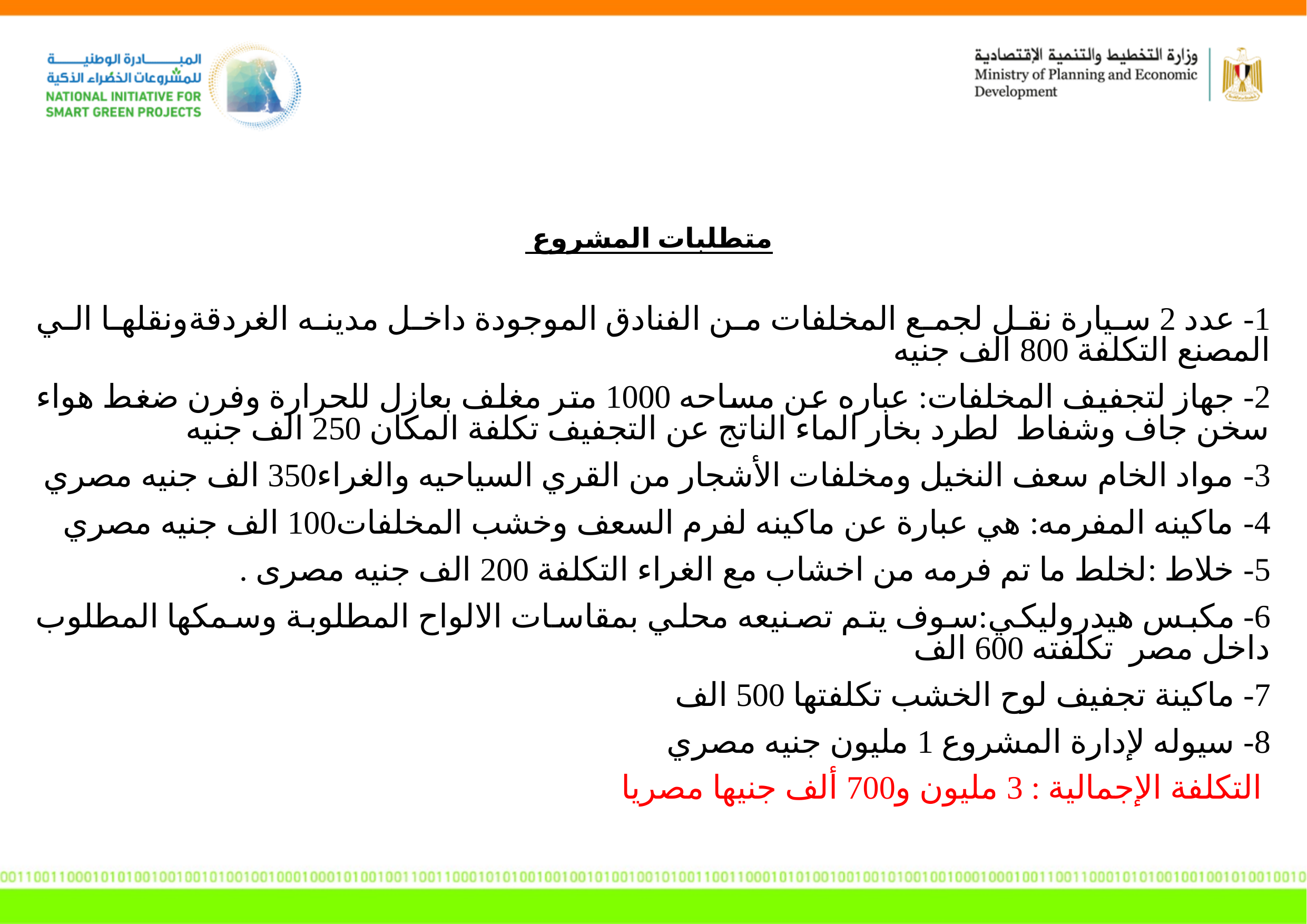

متطلبات المشروع
1- عدد 2 سيارة نقل لجمع المخلفات من الفنادق الموجودة داخل مدينه الغردقةونقلها الي المصنع	 التكلفة 800 الف جنيه
2- جهاز لتجفيف المخلفات: عباره عن مساحه 1000 متر مغلف بعازل للحرارة وفرن ضغط هواء سخن جاف وشفاط  لطرد بخار الماء الناتج عن التجفيف تكلفة المكان 250 الف جنيه
3- مواد الخام سعف النخيل ومخلفات الأشجار من القري السياحيه والغراء350 الف جنيه مصري
4- ماكينه المفرمه: هي عبارة عن ماكينه لفرم السعف وخشب المخلفات	100 الف جنيه مصري
5- خلاط :لخلط ما تم فرمه من اخشاب مع الغراء التكلفة 200 الف جنيه مصرى .
6- مكبس هيدروليكي:سوف يتم تصنيعه محلي بمقاسات الالواح المطلوبة وسمكها المطلوب داخل مصر  تكلفته 600 الف
7- ماكينة تجفيف لوح الخشب تكلفتها 500 الف
8- سيوله لإدارة المشروع 	1 مليون جنيه مصري
 التكلفة الإجمالية : 3 مليون و700 ألف جنيها مصريا